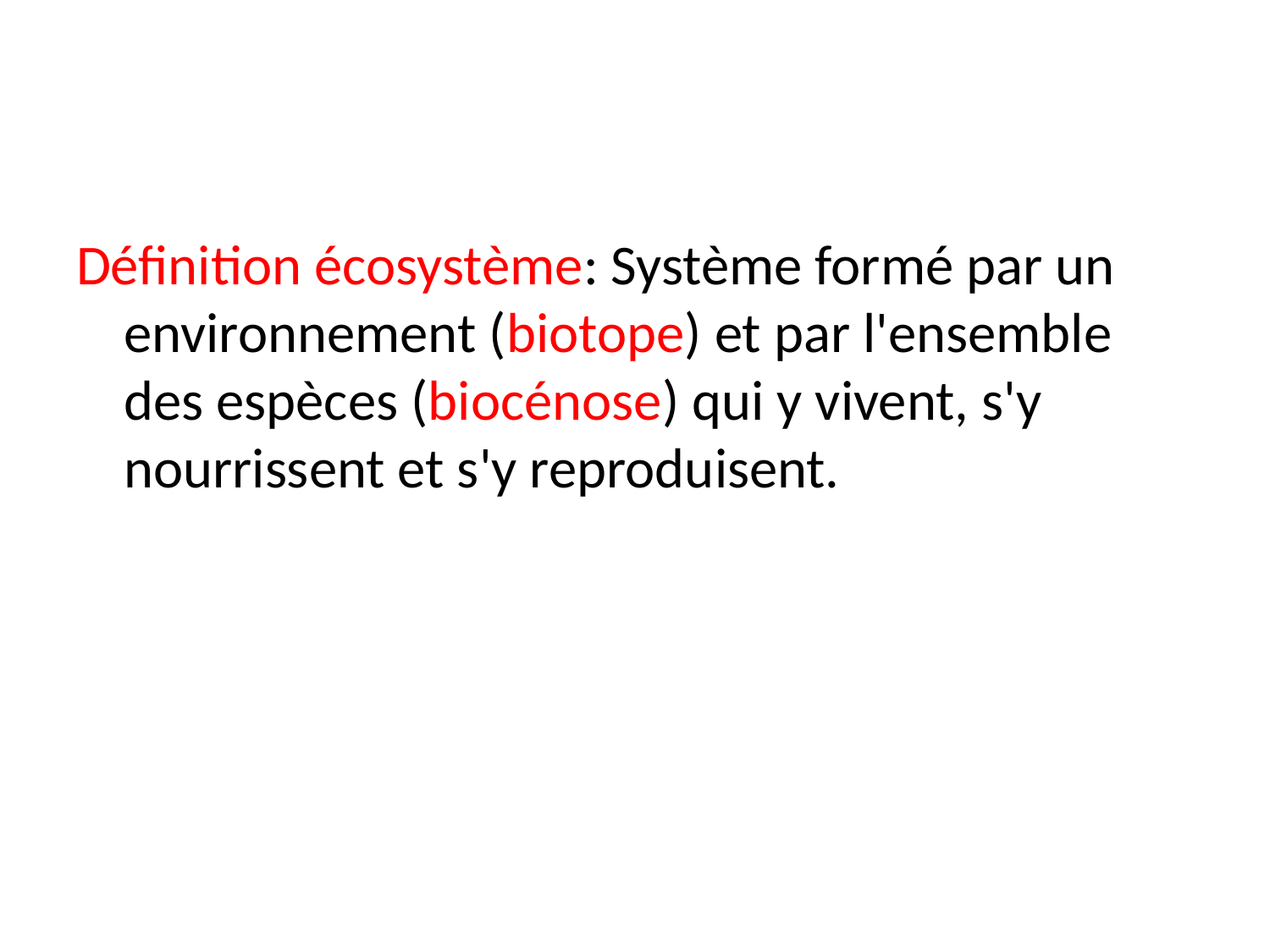

#
Définition écosystème: Système formé par un environnement (biotope) et par l'ensemble des espèces (biocénose) qui y vivent, s'y nourrissent et s'y reproduisent.